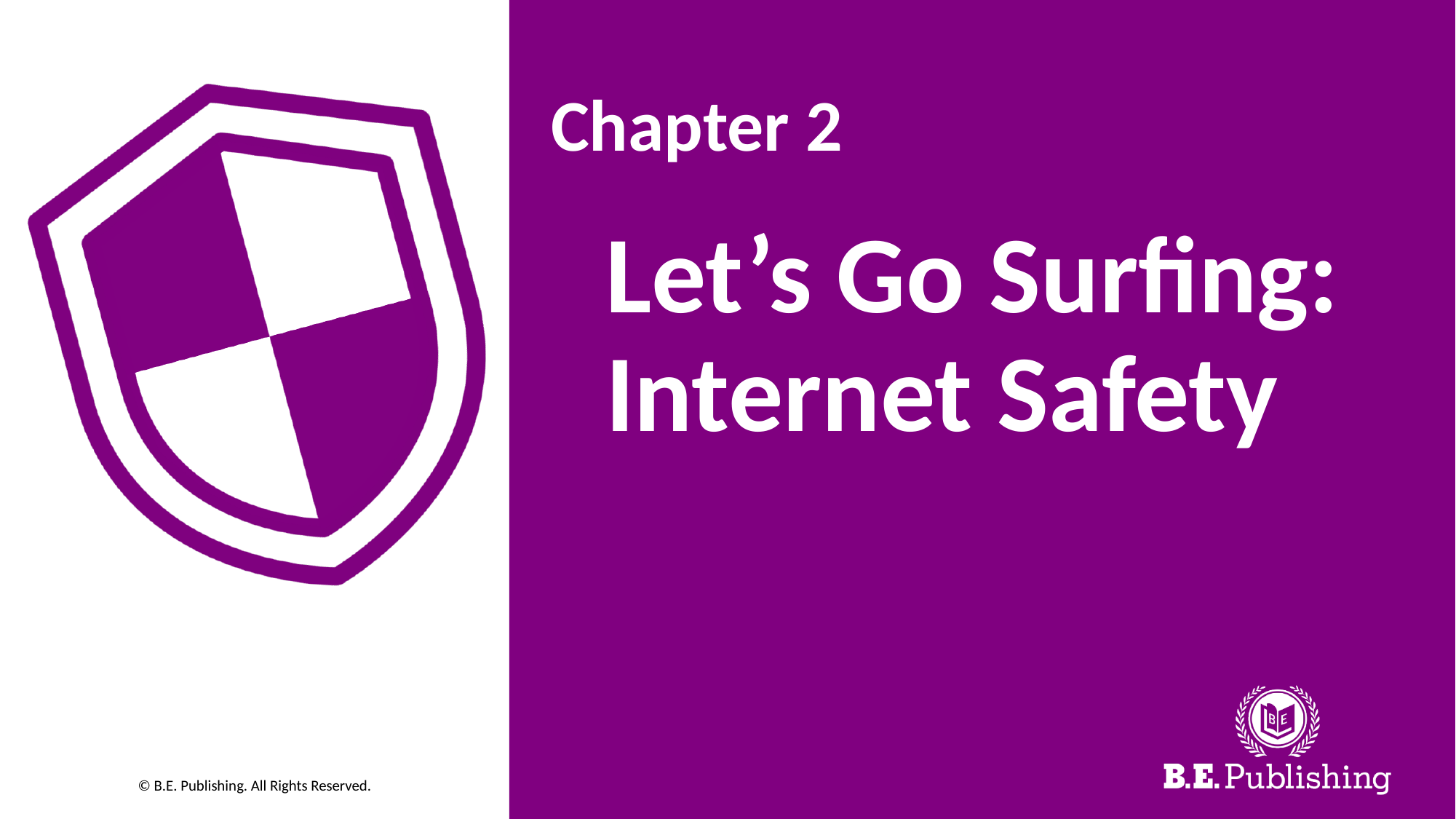

Chapter 2
# Let’s Go Surfing: Internet Safety